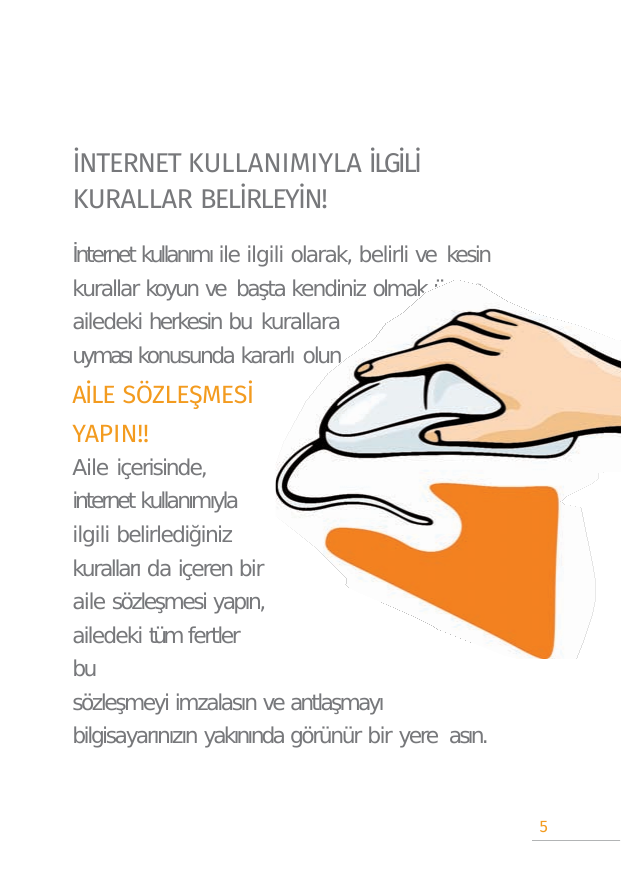

# İNTERNET KULLANIMIYLA İLGİLİ  KURALLAR BELİRLEYİN!
İnternet kullanımı ile ilgili olarak, belirli ve  kesin  kurallar koyun ve  başta kendiniz olmak üzere  ailedeki herkesin bu kurallara
uyması konusunda kararlı olun.
AİLE SÖZLEŞMESİ YAPIN!!
Aile içerisinde,
internet kullanımıyla  ilgili belirlediğiniz  kuralları da içeren bir  aile sözleşmesi yapın,  ailedeki tüm fertler bu
sözleşmeyi imzalasın ve antlaşmayı  bilgisayarınızın yakınında görünür bir yere asın.

5